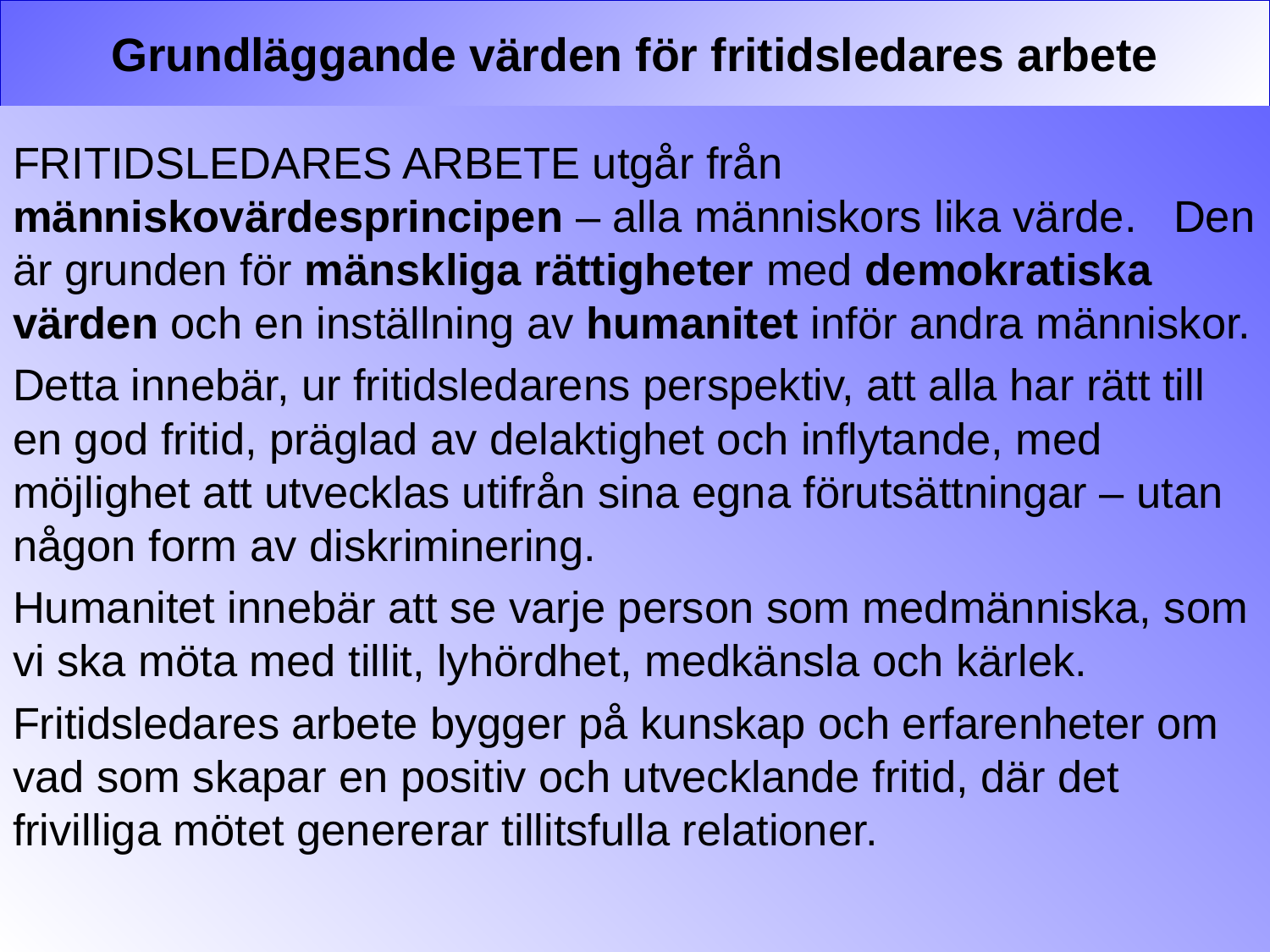

# Grundläggande värden för fritidsledares arbete

FRITIDSLEDARES ARBETE utgår från människovärdesprincipen – alla människors lika värde.   Den är grunden för mänskliga rättigheter med demokratiska värden och en inställning av humanitet inför andra människor.
Detta innebär, ur fritidsledarens perspektiv, att alla har rätt till en god fritid, präglad av delaktighet och inflytande, med möjlighet att utvecklas utifrån sina egna förutsättningar – utan någon form av diskriminering.
Humanitet innebär att se varje person som medmänniska, som vi ska möta med tillit, lyhördhet, medkänsla och kärlek.
Fritidsledares arbete bygger på kunskap och erfarenheter om vad som skapar en positiv och utvecklande fritid, där det frivilliga mötet genererar tillitsfulla relationer.